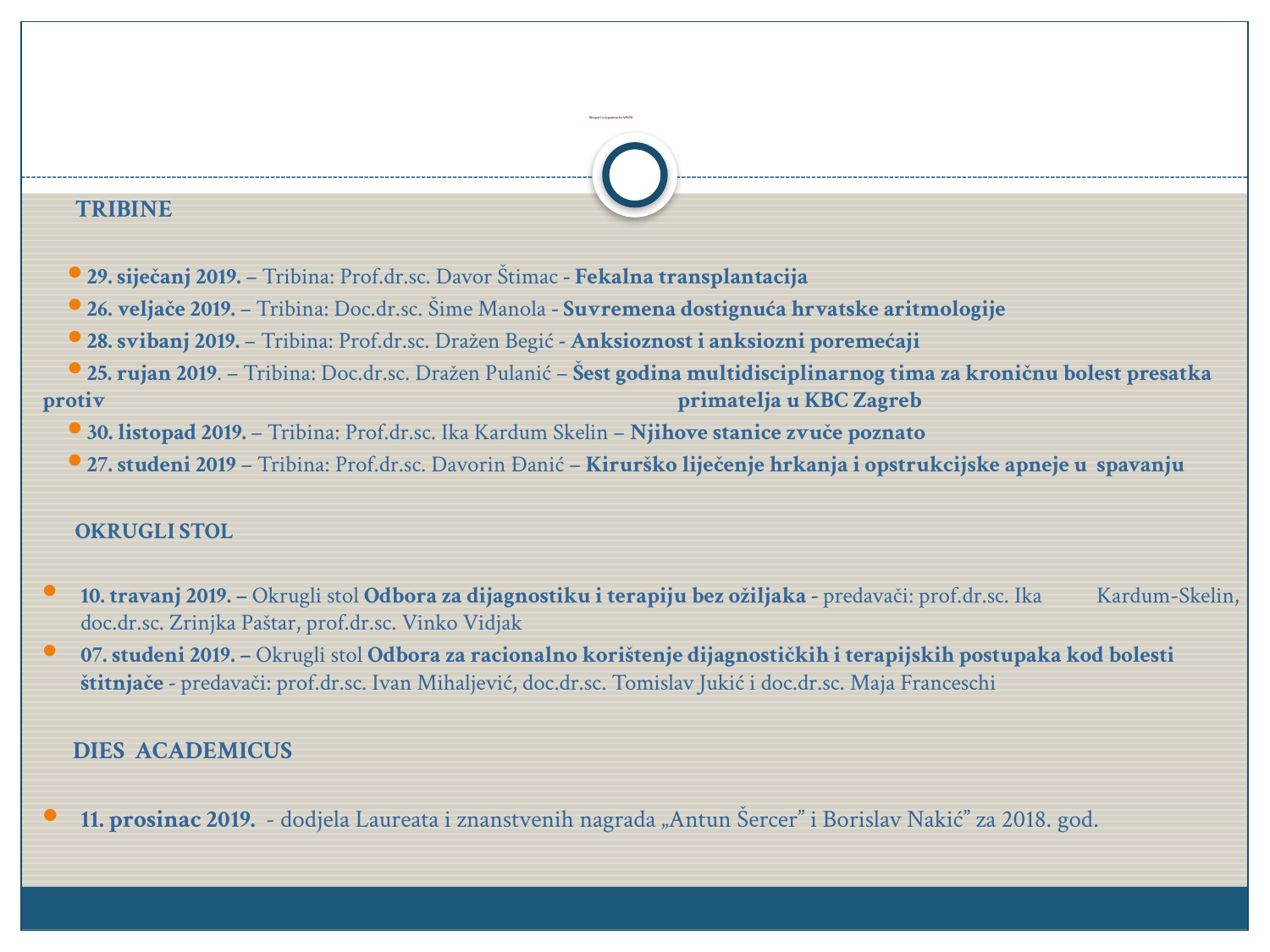

# Skupovi u organizaciji AMZH
      TRIBINE

29. siječanj 2019. – Tribina: Prof.dr.sc. Davor Štimac - Fekalna transplantacija
26. veljače 2019. – Tribina: Doc.dr.sc. Šime Manola - Suvremena dostignuća hrvatske aritmologije
28. svibanj 2019. – Tribina: Prof.dr.sc. Dražen Begić - Anksioznost i anksiozni poremećaji
25. rujan 2019. – Tribina: Doc.dr.sc. Dražen Pulanić – Šest godina multidisciplinarnog tima za kroničnu bolest presatka protiv 					primatelja u KBC Zagreb
30. listopad 2019. – Tribina: Prof.dr.sc. Ika Kardum Skelin – Njihove stanice zvuče poznato
27. studeni 2019 – Tribina: Prof.dr.sc. Davorin Đanić – Kirurško liječenje hrkanja i opstrukcijske apneje u  spavanju

       OKRUGLI STOL

10. travanj 2019. – Okrugli stol Odbora za dijagnostiku i terapiju bez ožiljaka - predavači: prof.dr.sc. Ika 	Kardum-Skelin, doc.dr.sc. Zrinjka Paštar, prof.dr.sc. Vinko Vidjak
07. studeni 2019. – Okrugli stol Odbora za racionalno korištenje dijagnostičkih i terapijskih postupaka kod bolesti štitnjače - predavači: prof.dr.sc. Ivan Mihaljević, doc.dr.sc. Tomislav Jukić i doc.dr.sc. Maja Franceschi

      DIES  ACADEMICUS

11. prosinac 2019.  - dodjela Laureata i znanstvenih nagrada „Antun Šercer” i Borislav Nakić” za 2018. god.

Simpozij Harmonični rad Kolegija za javno zdravstvo AMZH , održan je u Nastavnom zavodu za javno zdravstvo „Andrija Štampar“ u Zagrebu, 18. listopada 2019.